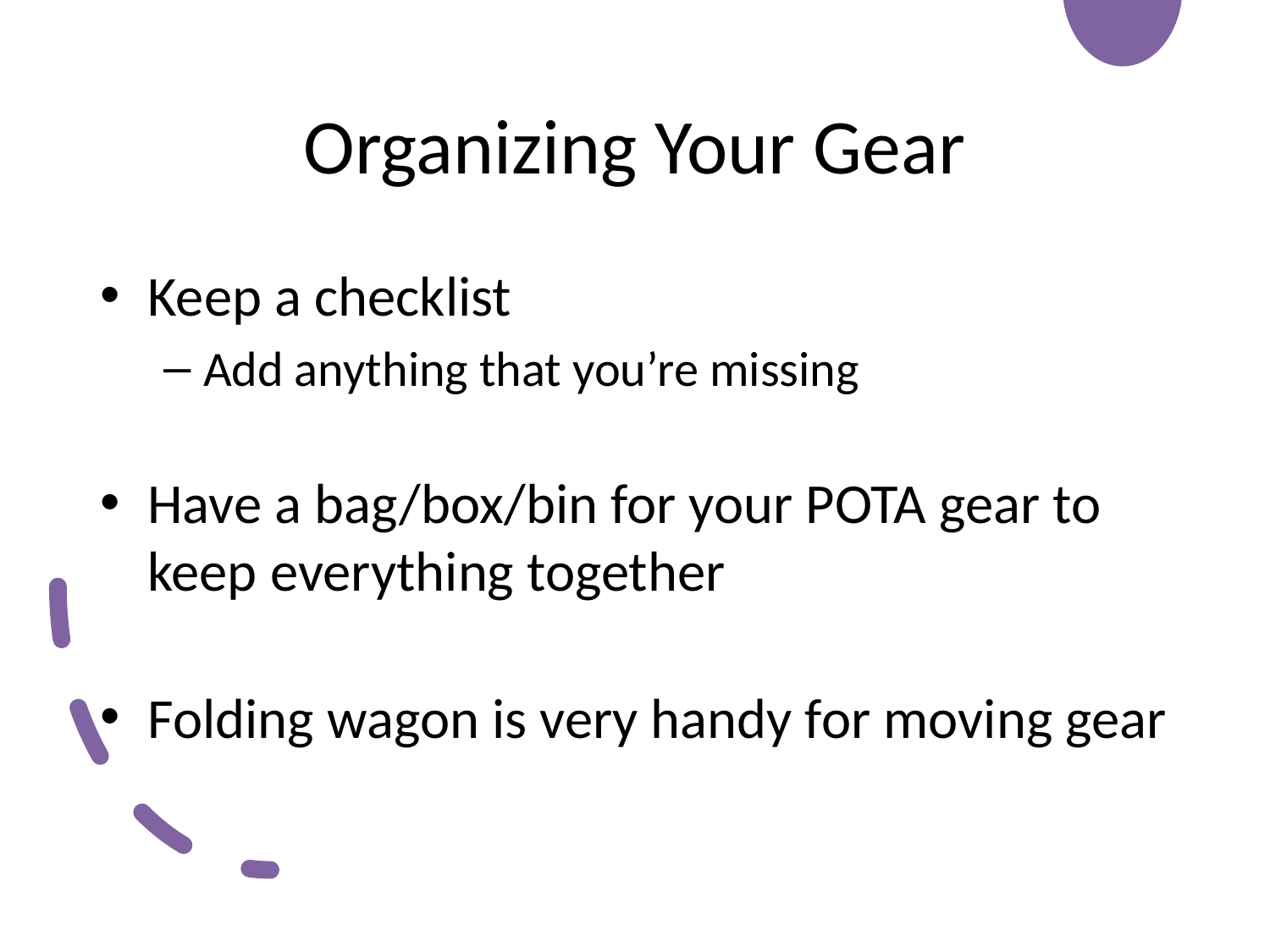

# Organizing Your Gear
Keep a checklist
Add anything that you’re missing
Have a bag/box/bin for your POTA gear to keep everything together
Folding wagon is very handy for moving gear